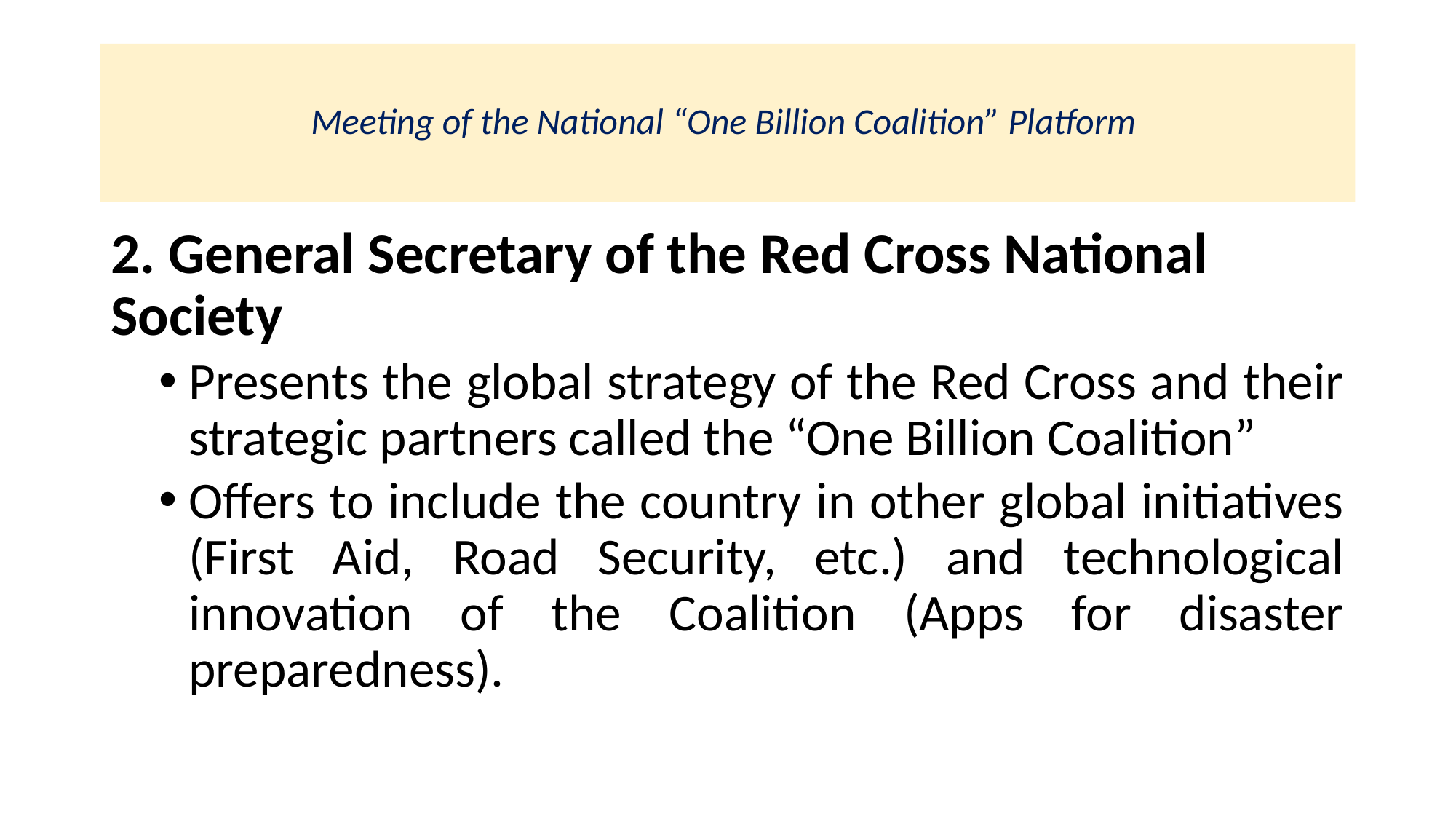

# Meeting of the National “One Billion Coalition” Platform
2. General Secretary of the Red Cross National Society
Presents the global strategy of the Red Cross and their strategic partners called the “One Billion Coalition”
Offers to include the country in other global initiatives (First Aid, Road Security, etc.) and technological innovation of the Coalition (Apps for disaster preparedness).